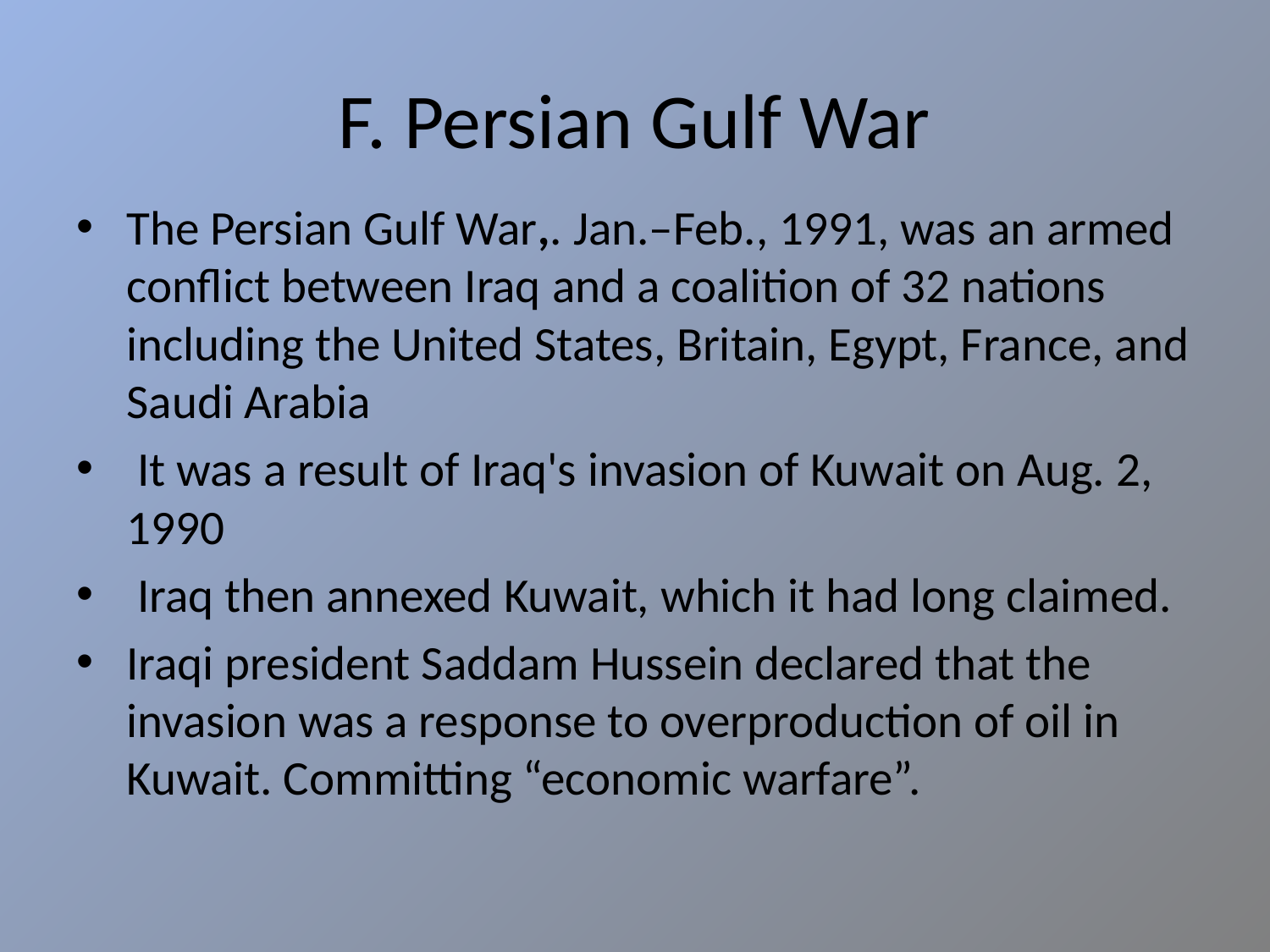

# F. Persian Gulf War
The Persian Gulf War,. Jan.–Feb., 1991, was an armed conflict between Iraq and a coalition of 32 nations including the United States, Britain, Egypt, France, and Saudi Arabia
 It was a result of Iraq's invasion of Kuwait on Aug. 2, 1990
 Iraq then annexed Kuwait, which it had long claimed.
Iraqi president Saddam Hussein declared that the invasion was a response to overproduction of oil in Kuwait. Committing “economic warfare”.